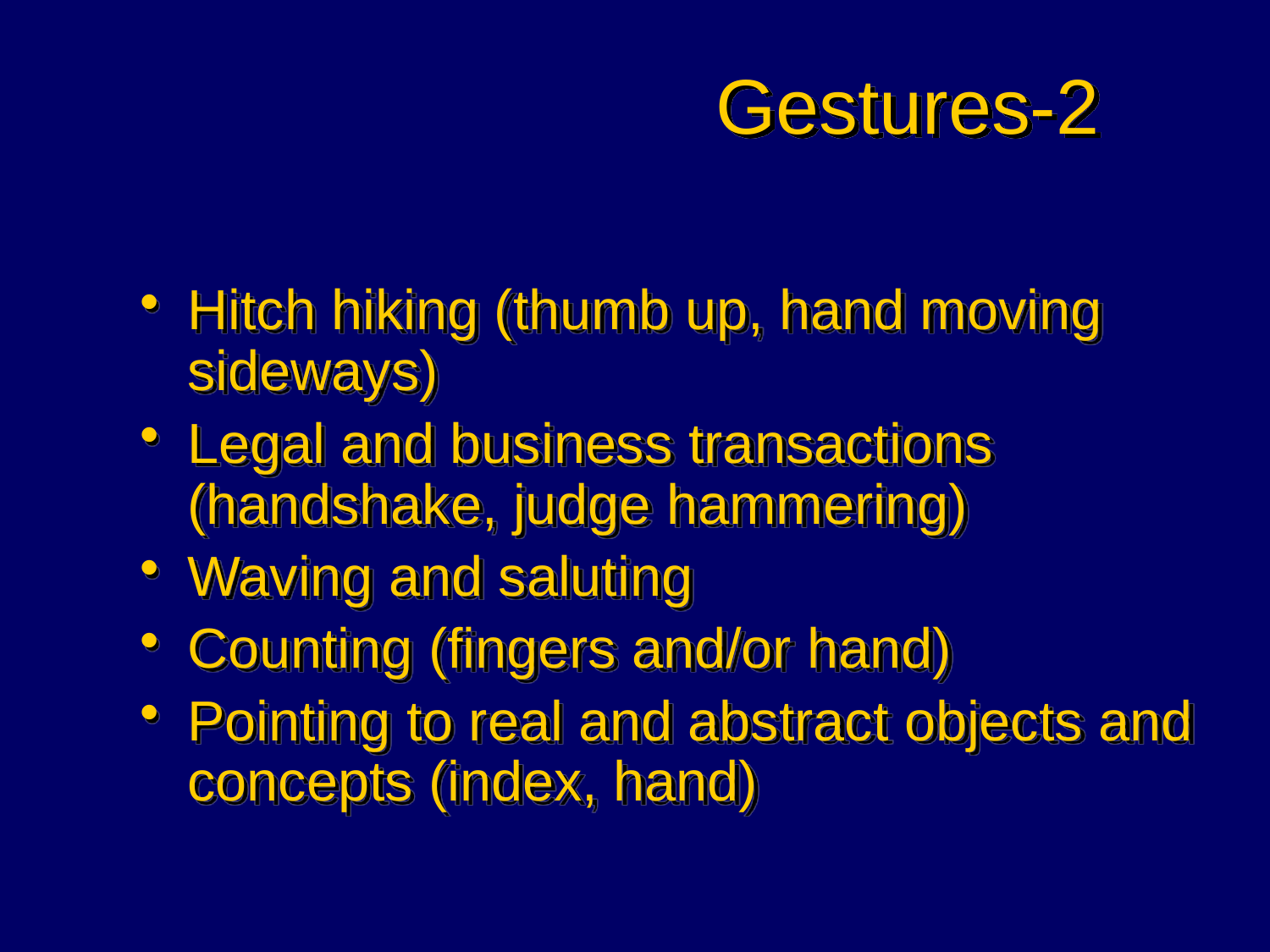

# Gestures-2
Hitch hiking (thumb up, hand moving sideways)
Legal and business transactions (handshake, judge hammering)
Waving and saluting
Counting (fingers and/or hand)
Pointing to real and abstract objects and concepts (index, hand)